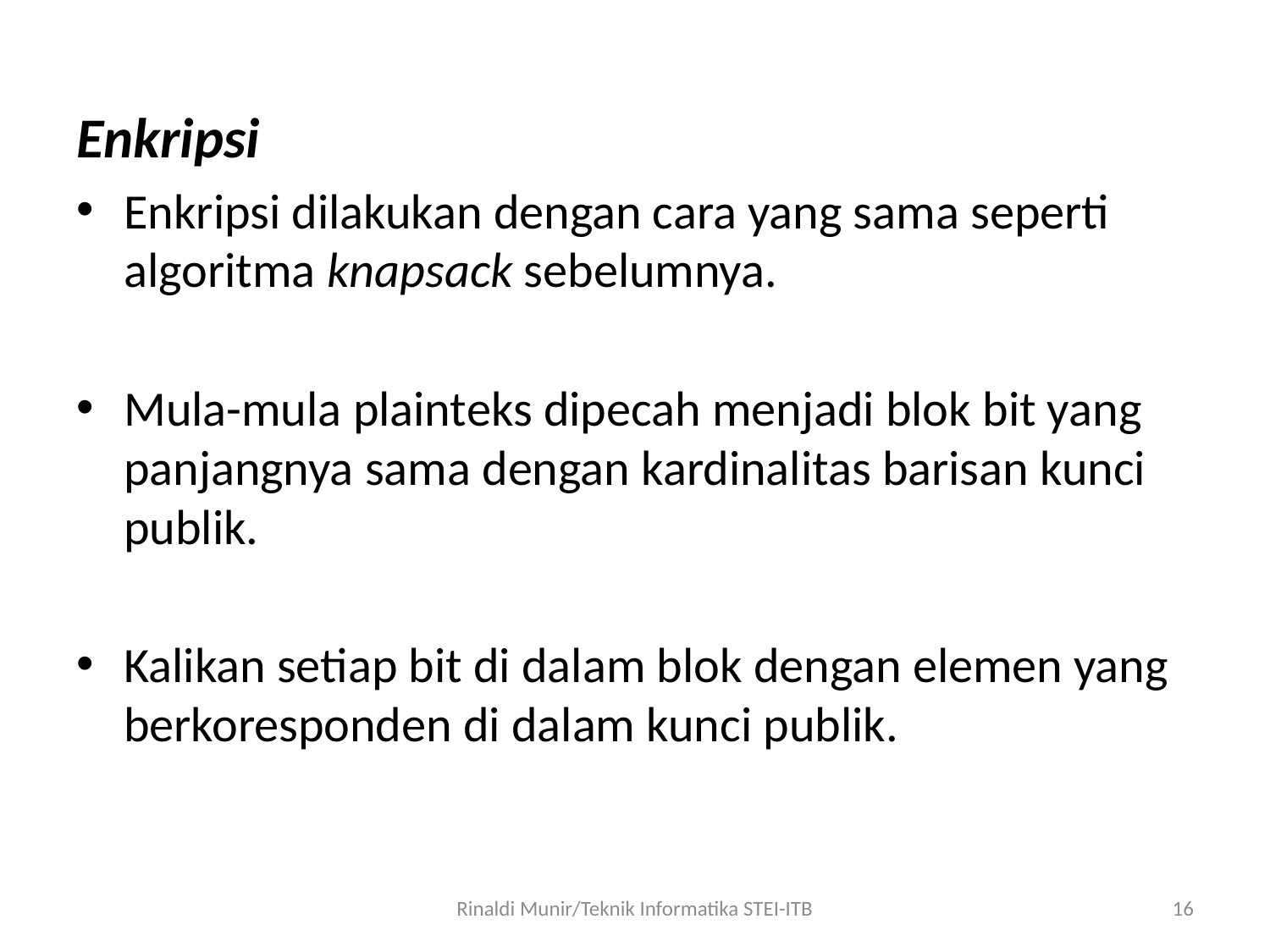

Enkripsi
Enkripsi dilakukan dengan cara yang sama seperti algoritma knapsack sebelumnya.

Mula-mula plainteks dipecah menjadi blok bit yang panjangnya sama dengan kardinalitas barisan kunci publik.

Kalikan setiap bit di dalam blok dengan elemen yang berkoresponden di dalam kunci publik.

Rinaldi Munir/Teknik Informatika STEI-ITB
16